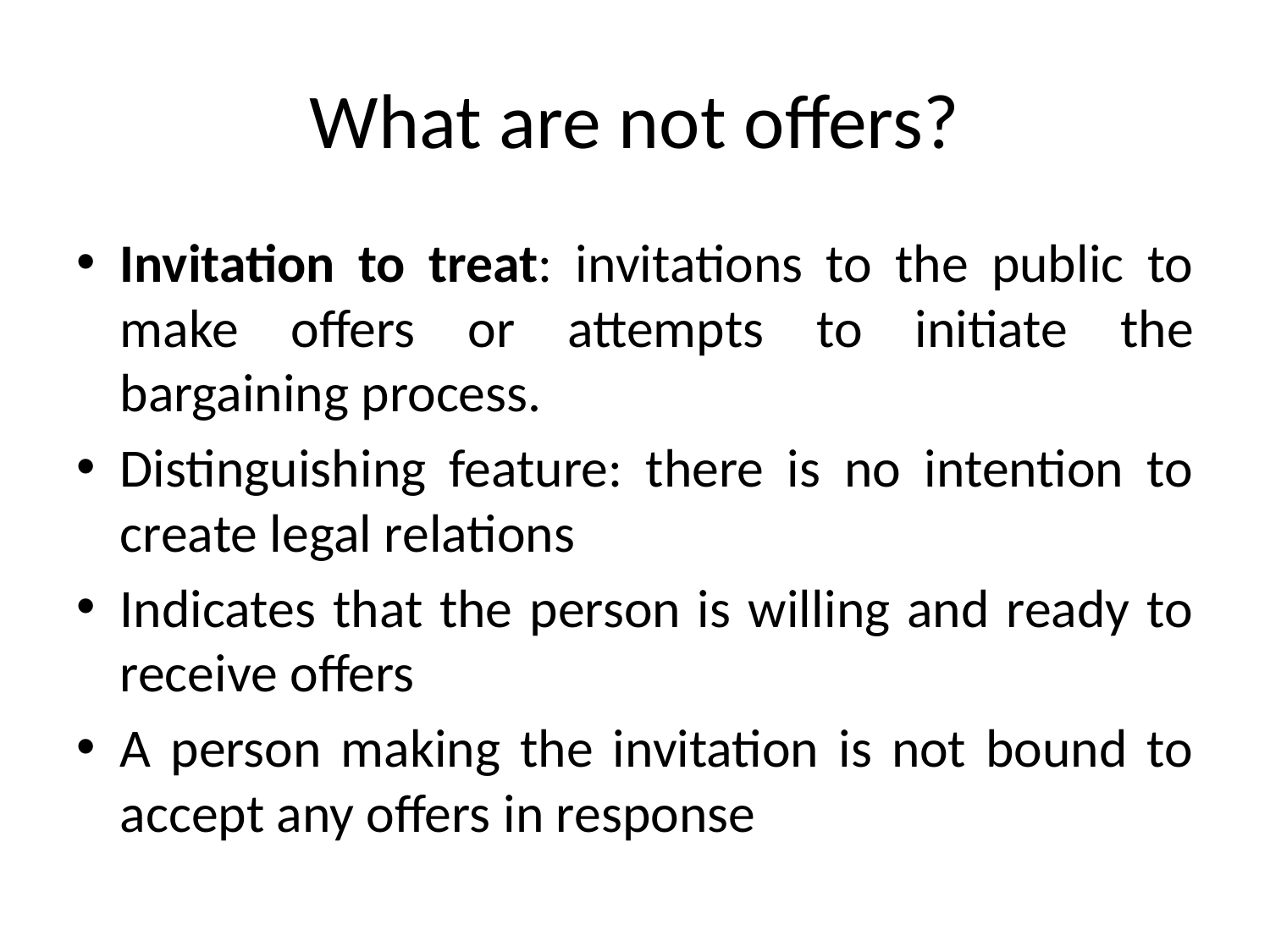

# What are not offers?
Invitation to treat: invitations to the public to make offers or attempts to initiate the bargaining process.
Distinguishing feature: there is no intention to create legal relations
Indicates that the person is willing and ready to receive offers
A person making the invitation is not bound to accept any offers in response